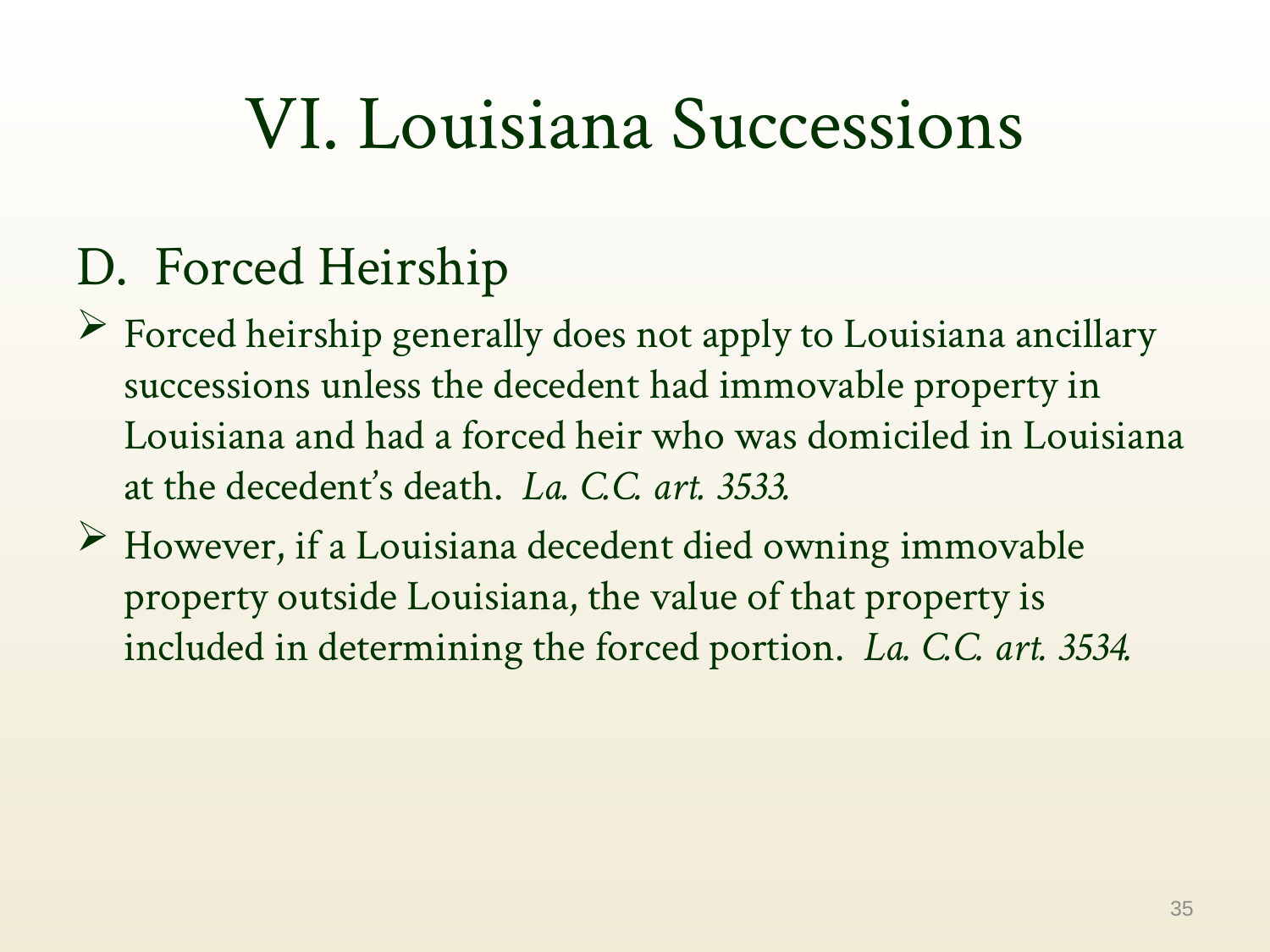

# VI. Louisiana Successions
D.  Forced Heirship
Forced heirship generally does not apply to Louisiana ancillary successions unless the decedent had immovable property in Louisiana and had a forced heir who was domiciled in Louisiana at the decedent’s death.  La. C.C. art. 3533.
However, if a Louisiana decedent died owning immovable property outside Louisiana, the value of that property is included in determining the forced portion.  La. C.C. art. 3534.

35